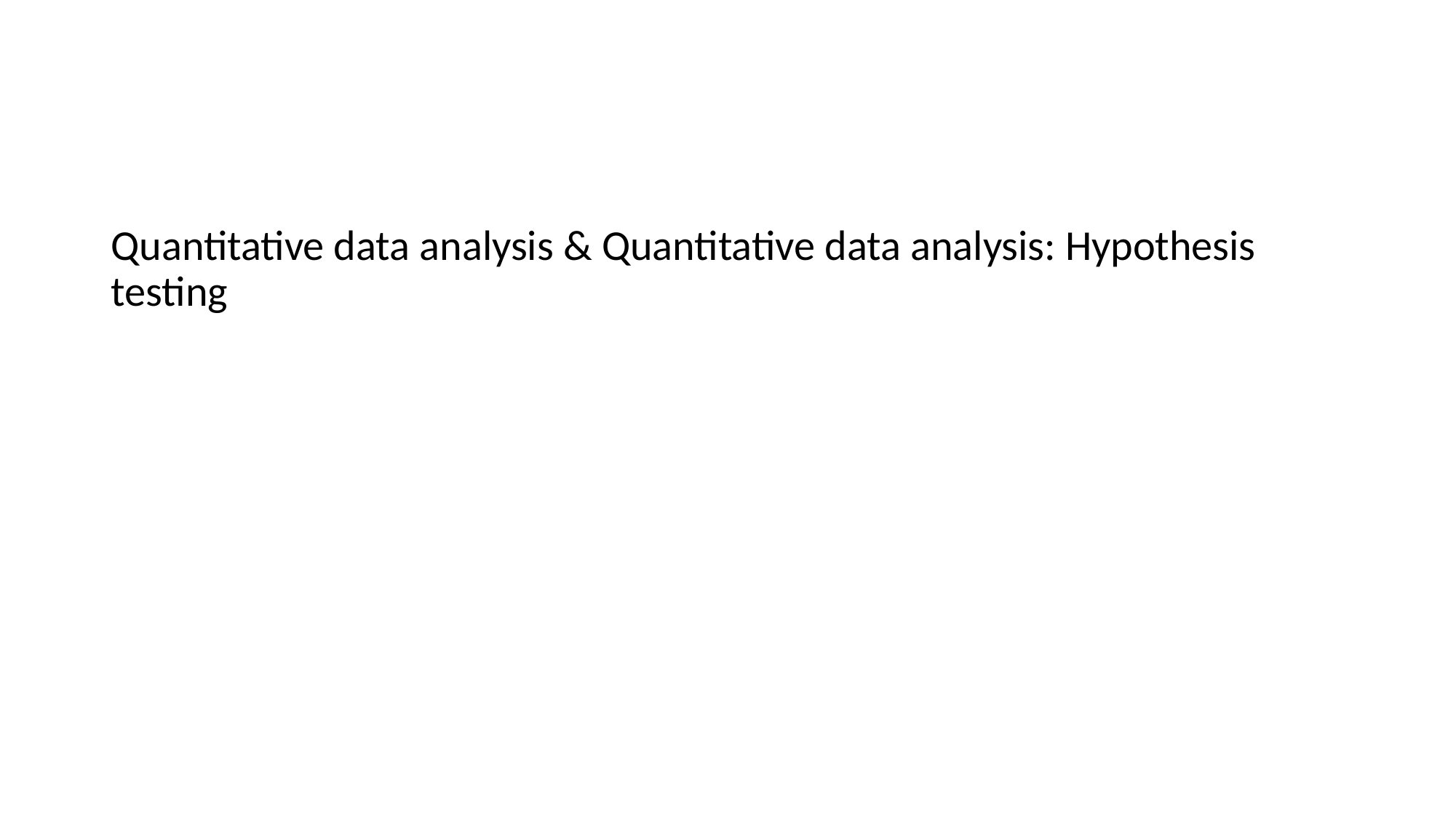

Quantitative data analysis & Quantitative data analysis: Hypothesis testing